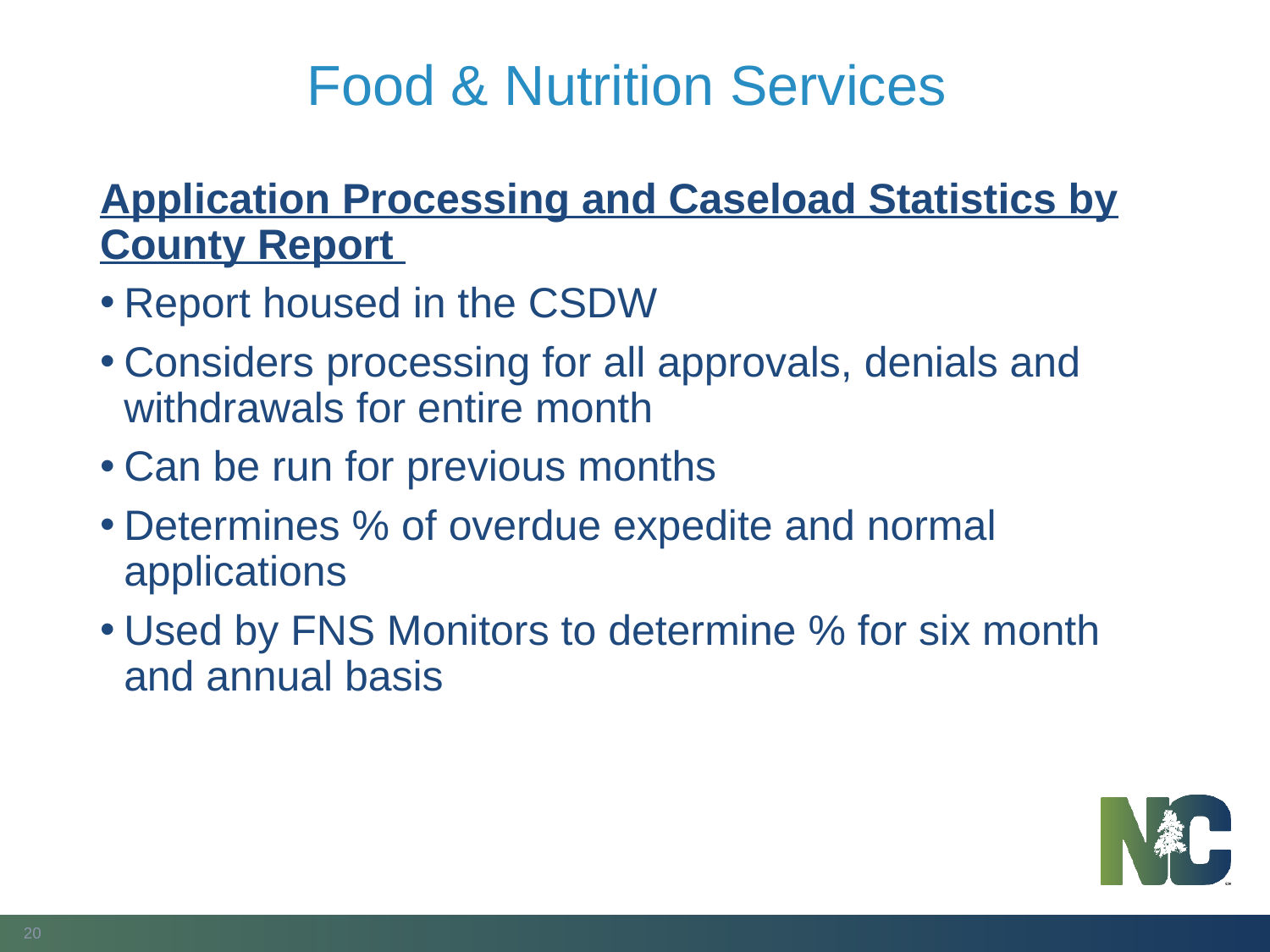

# Food & Nutrition Services
Application Processing and Caseload Statistics by County Report
Report housed in the CSDW
Considers processing for all approvals, denials and withdrawals for entire month
Can be run for previous months
Determines % of overdue expedite and normal applications
Used by FNS Monitors to determine % for six month and annual basis

20